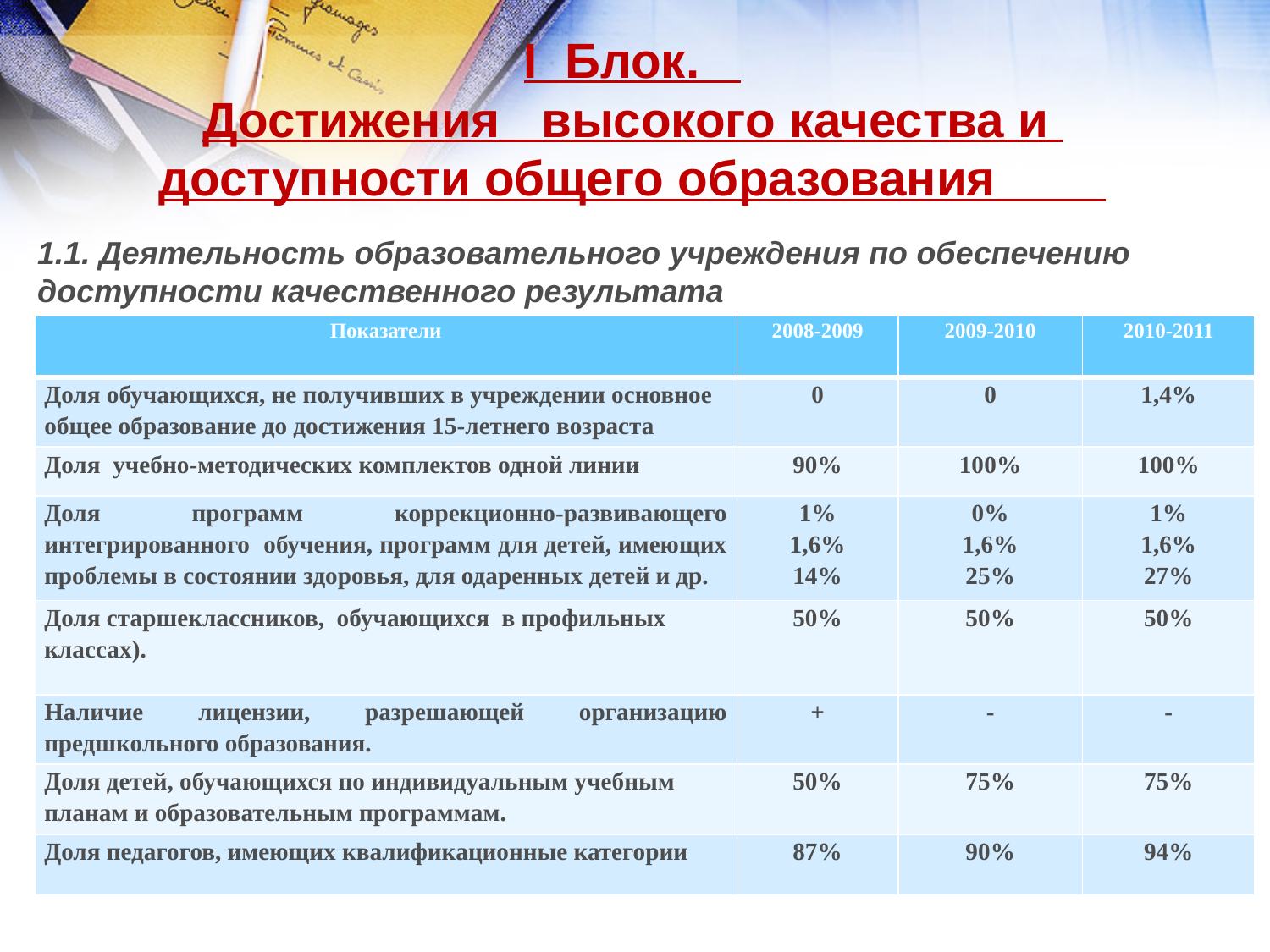

# I  Блок. Достижения   высокого качества и доступности общего образования
1.1. Деятельность образовательного учреждения по обеспечению доступности качественного результата
| Показатели | 2008-2009 | 2009-2010 | 2010-2011 |
| --- | --- | --- | --- |
| Доля обучающихся, не получивших в учреждении основное общее образование до достижения 15-летнего возраста | 0 | 0 | 1,4% |
| Доля учебно-методических комплектов одной линии | 90% | 100% | 100% |
| Доля программ коррекционно-развивающего интегрированного обучения, программ для детей, имеющих проблемы в состоянии здоровья, для одаренных детей и др. | 1% 1,6% 14% | 0% 1,6% 25% | 1% 1,6% 27% |
| Доля старшеклассников, обучающихся в профильных классах). | 50% | 50% | 50% |
| Наличие лицензии, разрешающей организацию предшкольного образования. | + | - | - |
| Доля детей, обучающихся по индивидуальным учебным планам и образовательным программам. | 50% | 75% | 75% |
| Доля педагогов, имеющих квалификационные категории | 87% | 90% | 94% |